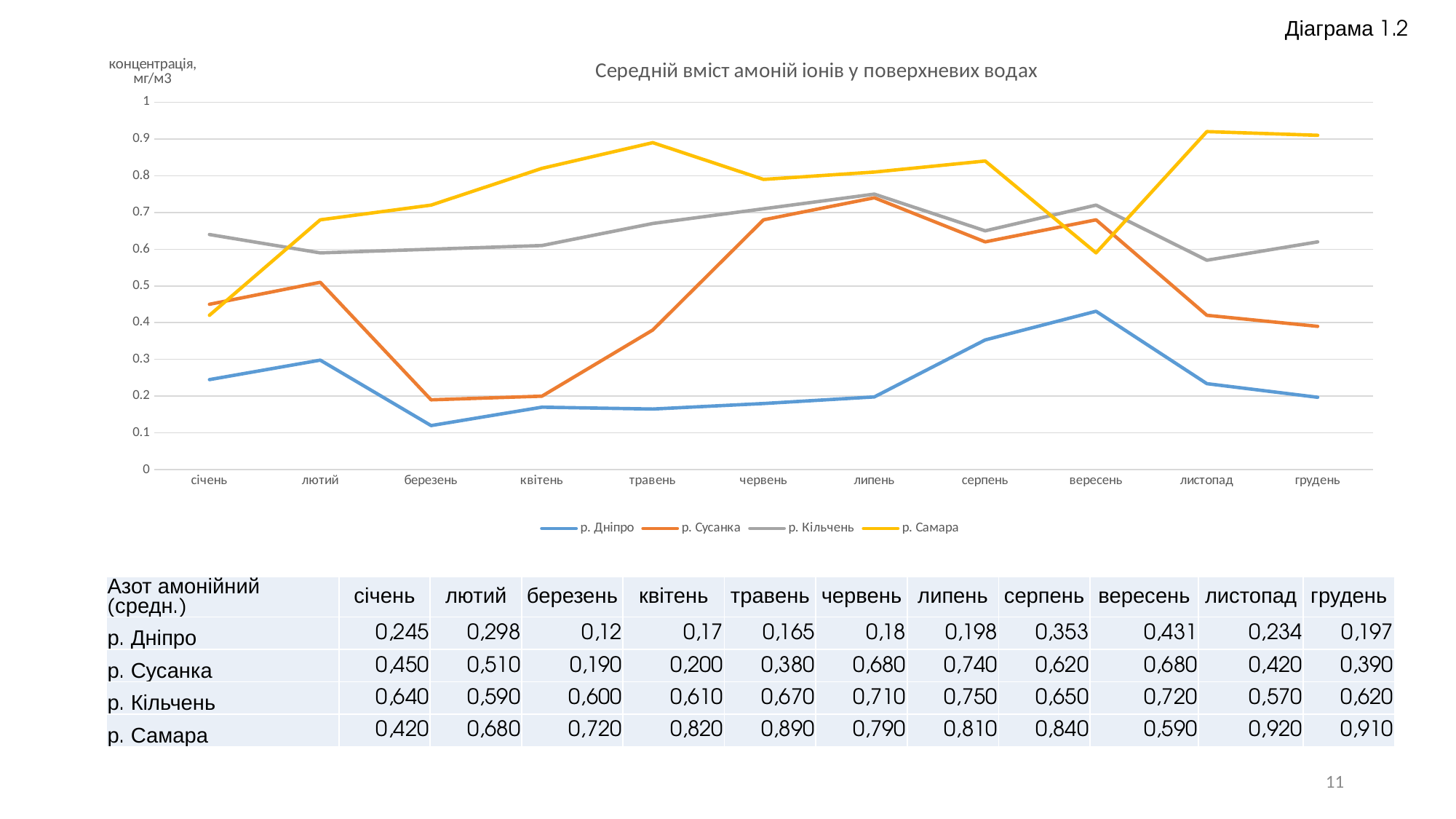

Діаграма 1.2

### Chart: Середній вміст амоній іонів у поверхневих водах

| Category | р. Дніпро | р. Сусанка | р. Кільчень | р. Самара |
|---|---|---|---|---|
| січень | 0.245 | 0.45 | 0.64 | 0.42 |
| лютий | 0.298 | 0.51 | 0.59 | 0.68 |
| березень | 0.12 | 0.19 | 0.6 | 0.72 |
| квітень | 0.17 | 0.2 | 0.61 | 0.82 |
| травень | 0.165 | 0.38 | 0.67 | 0.89 |
| червень | 0.18 | 0.68 | 0.71 | 0.79 |
| липень | 0.198 | 0.74 | 0.75 | 0.81 |
| серпень | 0.353 | 0.62 | 0.65 | 0.84 |
| вересень | 0.431 | 0.68 | 0.72 | 0.59 |
| листопад | 0.234 | 0.42 | 0.57 | 0.92 |
| грудень | 0.197 | 0.39 | 0.62 | 0.91 |
| Азот амонійний (средн.) | січень | лютий | березень | квітень | травень | червень | липень | серпень | вересень | листопад | грудень |
| --- | --- | --- | --- | --- | --- | --- | --- | --- | --- | --- | --- |
| р. Дніпро | 0,245 | 0,298 | 0,12 | 0,17 | 0,165 | 0,18 | 0,198 | 0,353 | 0,431 | 0,234 | 0,197 |
| р. Сусанка | 0,450 | 0,510 | 0,190 | 0,200 | 0,380 | 0,680 | 0,740 | 0,620 | 0,680 | 0,420 | 0,390 |
| р. Кільчень | 0,640 | 0,590 | 0,600 | 0,610 | 0,670 | 0,710 | 0,750 | 0,650 | 0,720 | 0,570 | 0,620 |
| р. Самара | 0,420 | 0,680 | 0,720 | 0,820 | 0,890 | 0,790 | 0,810 | 0,840 | 0,590 | 0,920 | 0,910 |
11